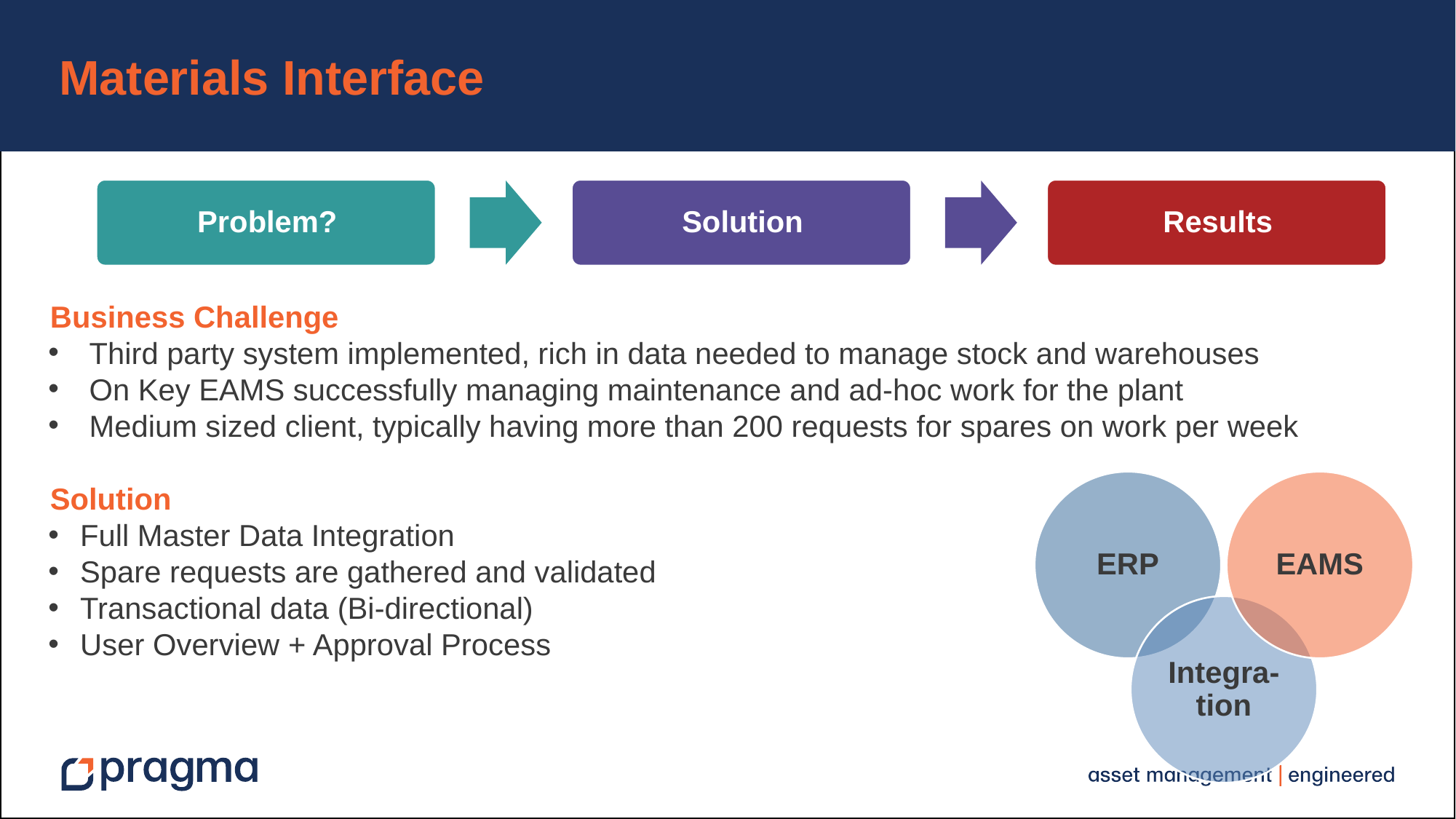

Materials Interface
Problem?

Solution

Results
Business Challenge
Third party system implemented, rich in data needed to manage stock and warehouses
On Key EAMS successfully managing maintenance and ad-hoc work for the plant
Medium sized client, typically having more than 200 requests for spares on work per week

Solution
Full Master Data Integration
Spare requests are gathered and validated
Transactional data (Bi-directional)
User Overview + Approval Process
ERP
Integra-tion
EAMS